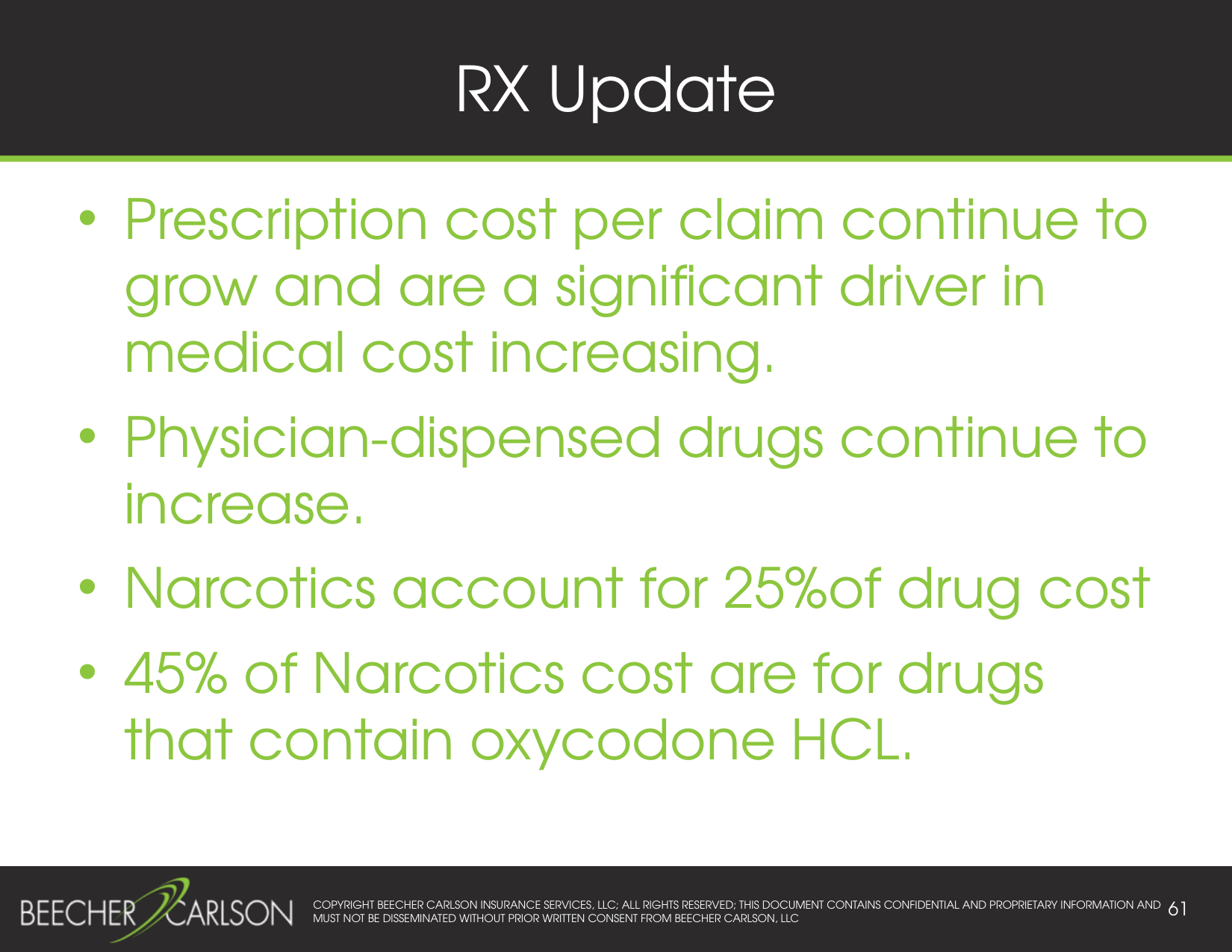

# RX Update
Prescription cost per claim continue to grow and are a significant driver in medical cost increasing.
Physician-dispensed drugs continue to increase.
Narcotics account for 25%of drug cost
45% of Narcotics cost are for drugs that contain oxycodone HCL.
61